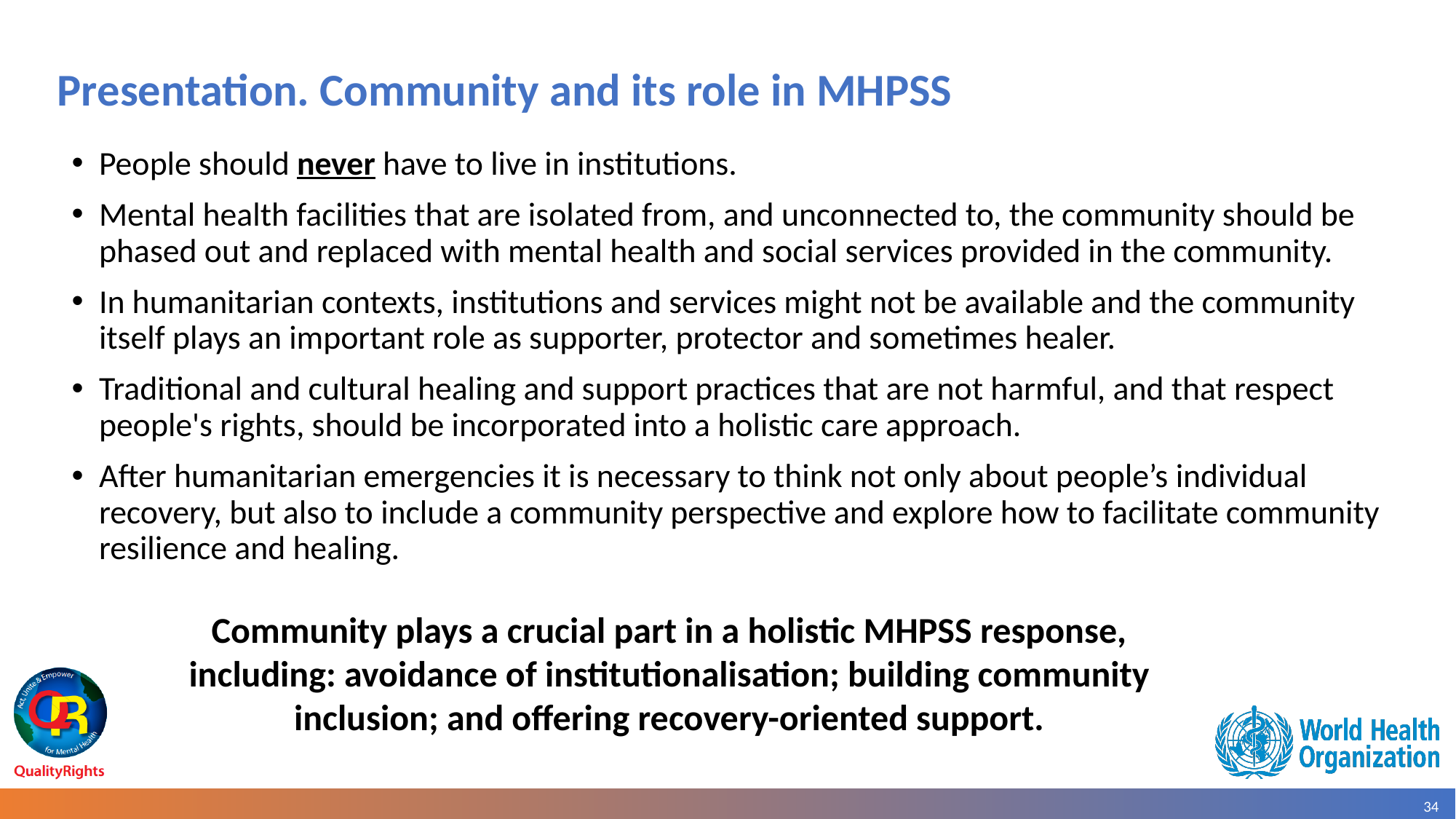

# Presentation. Community and its role in MHPSS
People should never have to live in institutions.
Mental health facilities that are isolated from, and unconnected to, the community should be phased out and replaced with mental health and social services provided in the community.
In humanitarian contexts, institutions and services might not be available and the community itself plays an important role as supporter, protector and sometimes healer.
Traditional and cultural healing and support practices that are not harmful, and that respect people's rights, should be incorporated into a holistic care approach.
After humanitarian emergencies it is necessary to think not only about people’s individual recovery, but also to include a community perspective and explore how to facilitate community resilience and healing.

Community plays a crucial part in a holistic MHPSS response, including: avoidance of institutionalisation; building community inclusion; and offering recovery-oriented support.